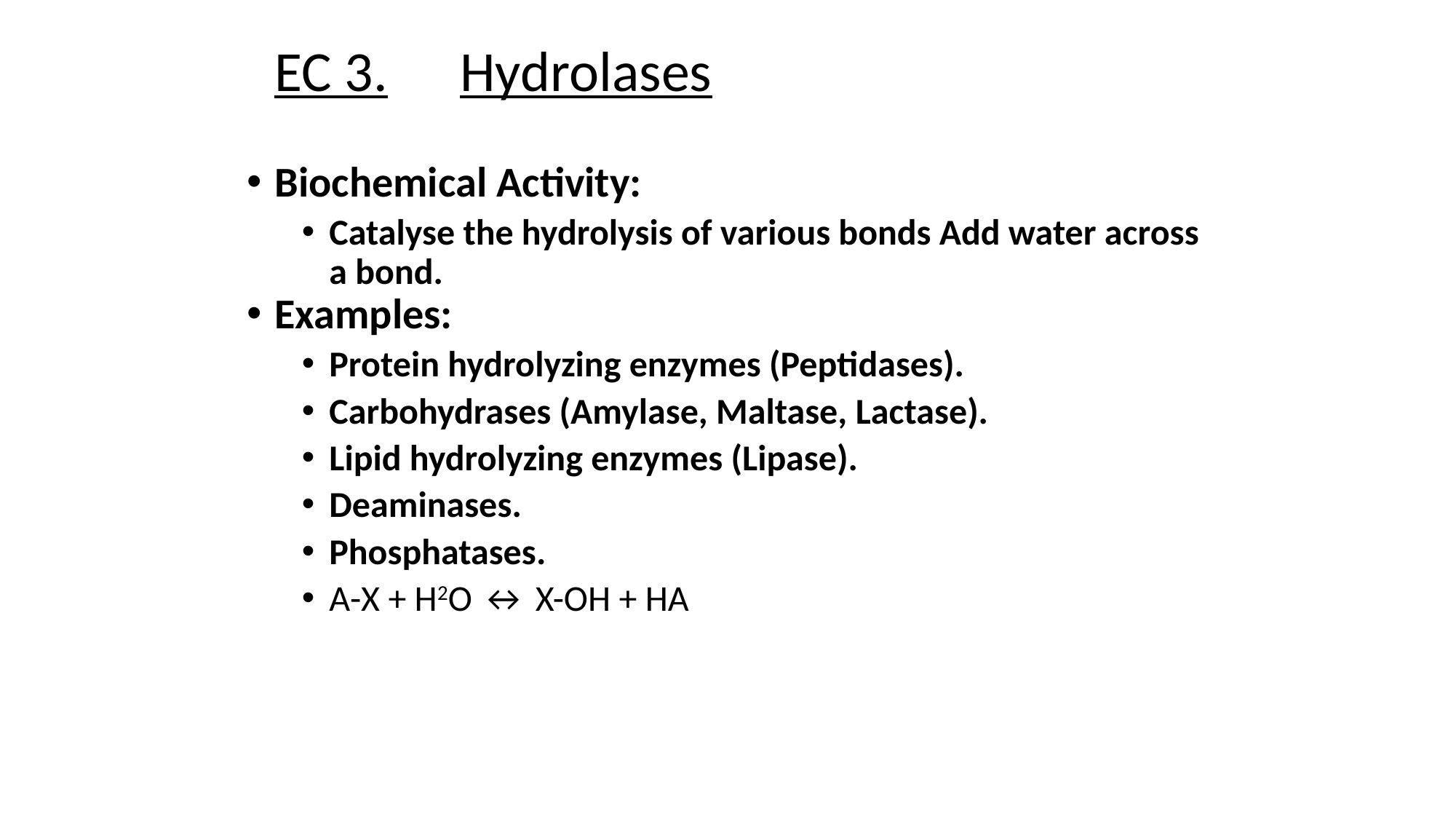

EC 3.	Hydrolases
Biochemical Activity:
Catalyse the hydrolysis of various bonds Add water across a bond.
Examples:
Protein hydrolyzing enzymes (Peptidases).
Carbohydrases (Amylase, Maltase, Lactase).
Lipid hydrolyzing enzymes (Lipase).
Deaminases.
Phosphatases.
A-X + H2O ↔ X-OH + HA